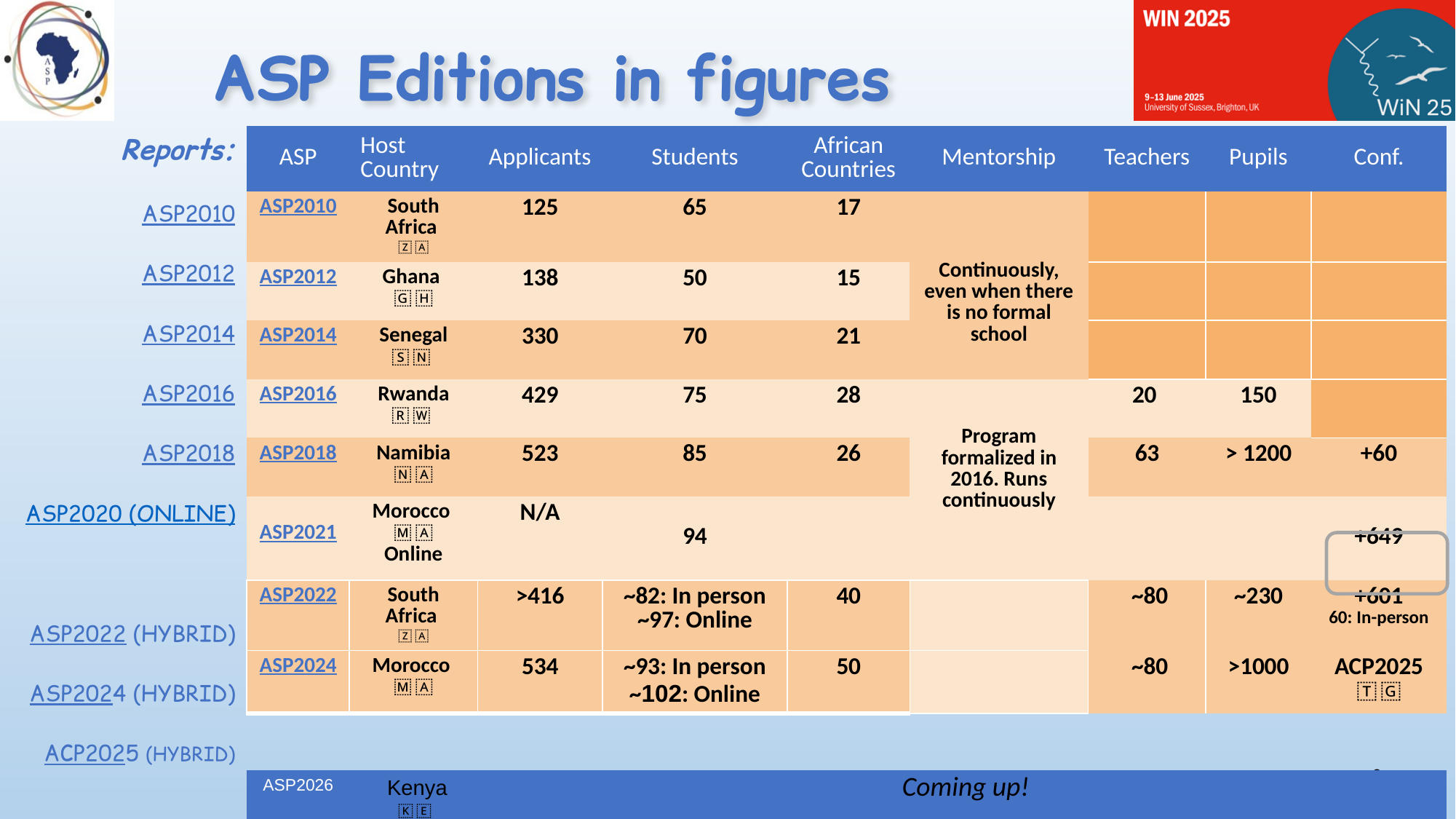

# ASP Editions in figures

Reports:
ASP2010
ASP2012
ASP2014
ASP2016
ASP2018
ASP2020 (ONLINE)

ASP2022 (HYBRID)
ASP2024 (HYBRID)
ACP2025 (HYBRID)
| ASP | Host Country | Applicants | Students | African Countries | Mentorship | Teachers | Pupils | Conf. |
| --- | --- | --- | --- | --- | --- | --- | --- | --- |
| ASP2010 | South Africa 🇿🇦 | 125 | 65 | 17 | Continuously, even when there is no formal school |  |  |  |
| ASP2012 | Ghana 🇬🇭 | 138 | 50 | 15 |  |  |  |  |
| ASP2014 | Senegal 🇸🇳 | 330 | 70 | 21 |  |  |  |  |
| ASP2016 | Rwanda 🇷🇼 | 429 | 75 | 28 | Program formalized in 2016. Runs continuously | 20 | 150 |  |
| ASP2018 | Namibia 🇳🇦 | 523 | 85 | 26 |  | 63 | > 1200 | +60 |
| ASP2021 | Morocco 🇲🇦 Online | N/A | 94 |  |  |  |  | +649 |
| ASP2022 | South Africa 🇿🇦 | >416 | ~82: In person ~97: Online | 40 |  | ~80 | ~230 | +601 60: In-person |
| ASP2024 | Morocco 🇲🇦 | 534 | ~93: In person ~102: Online | 50 |  | ~80 | >1000 | ACP2025 🇹🇬 |

8
| ASP2026 | Kenya 🇰🇪 | Coming up! |
| --- | --- | --- |